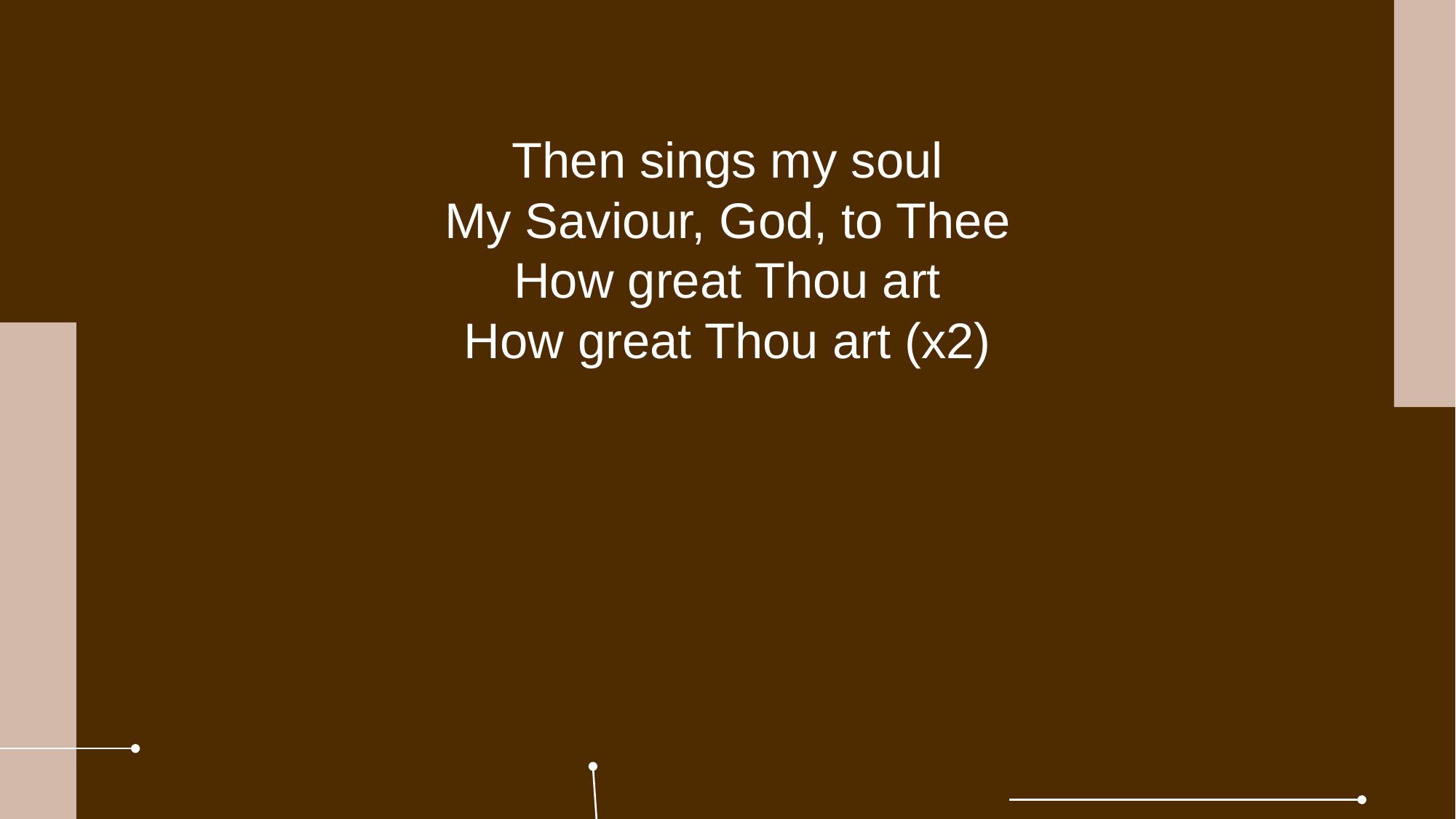

Then sings my soul
My Saviour, God, to Thee
How great Thou art
How great Thou art (x2)